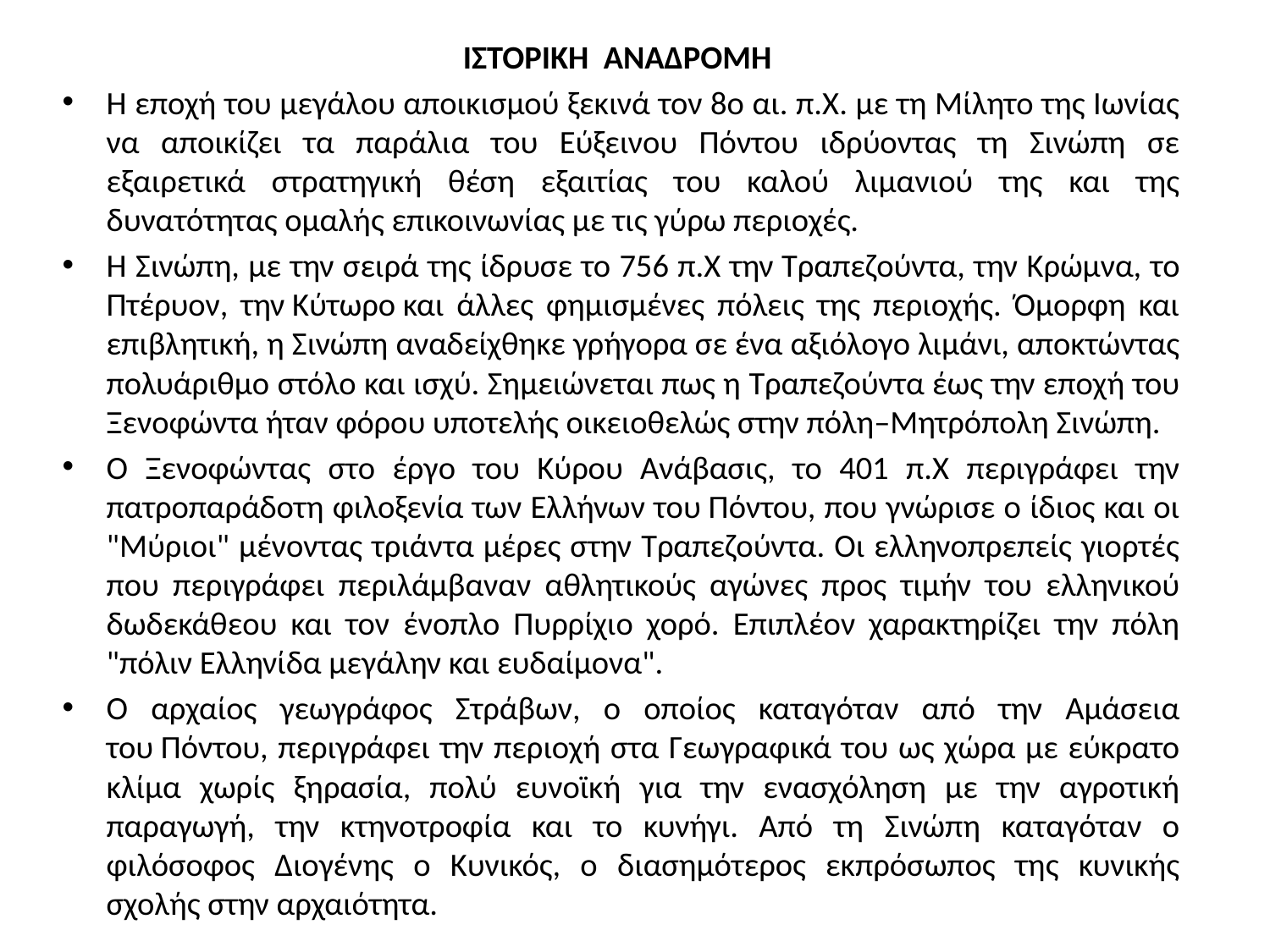

ΙΣΤΟΡΙΚΗ  ΑΝΑΔΡΟΜΗ
Η εποχή του μεγάλου αποικισμού ξεκινά τον 8ο αι. π.Χ. με τη Μίλητο της Ιωνίας να αποικίζει τα παράλια του Εύξεινου Πόντου ιδρύοντας τη Σινώπη σε εξαιρετικά στρατηγική θέση εξαιτίας του καλού λιμανιού της και της δυνατότητας ομαλής επικοινωνίας με τις γύρω περιοχές.
Η Σινώπη, με την σειρά της ίδρυσε το 756 π.Χ την Τραπεζούντα, την Κρώμνα, το Πτέρυον, την Κύτωρο και άλλες φημισμένες πόλεις της περιοχής. Όμορφη και επιβλητική, η Σινώπη αναδείχθηκε γρήγορα σε ένα αξιόλογο λιμάνι, αποκτώντας πολυάριθμο στόλο και ισχύ. Σημειώνεται πως η Τραπεζούντα έως την εποχή του Ξενοφώντα ήταν φόρου υποτελής οικειοθελώς στην πόλη–Μητρόπολη Σινώπη.
Ο Ξενοφώντας στο έργο του Κύρου Ανάβασις, το 401 π.Χ περιγράφει την πατροπαράδοτη φιλοξενία των Ελλήνων του Πόντου, που γνώρισε ο ίδιος και οι "Μύριοι" μένοντας τριάντα μέρες στην Τραπεζούντα. Οι ελληνοπρεπείς γιορτές που περιγράφει περιλάμβαναν αθλητικούς αγώνες προς τιμήν του ελληνικού δωδεκάθεου και τον ένοπλο Πυρρίχιο χορό. Επιπλέον χαρακτηρίζει την πόλη "πόλιν Ελληνίδα μεγάλην και ευδαίμονα".
Ο αρχαίος γεωγράφος Στράβων, ο οποίος καταγόταν από την Αμάσεια του Πόντου, περιγράφει την περιοχή στα Γεωγραφικά του ως χώρα με εύκρατο κλίμα χωρίς ξηρασία, πολύ ευνοϊκή για την ενασχόληση με την αγροτική παραγωγή, την κτηνοτροφία και το κυνήγι. Από τη Σινώπη καταγόταν ο φιλόσοφος Διογένης ο Κυνικός, ο διασημότερος εκπρόσωπος της κυνικής σχολής στην αρχαιότητα.